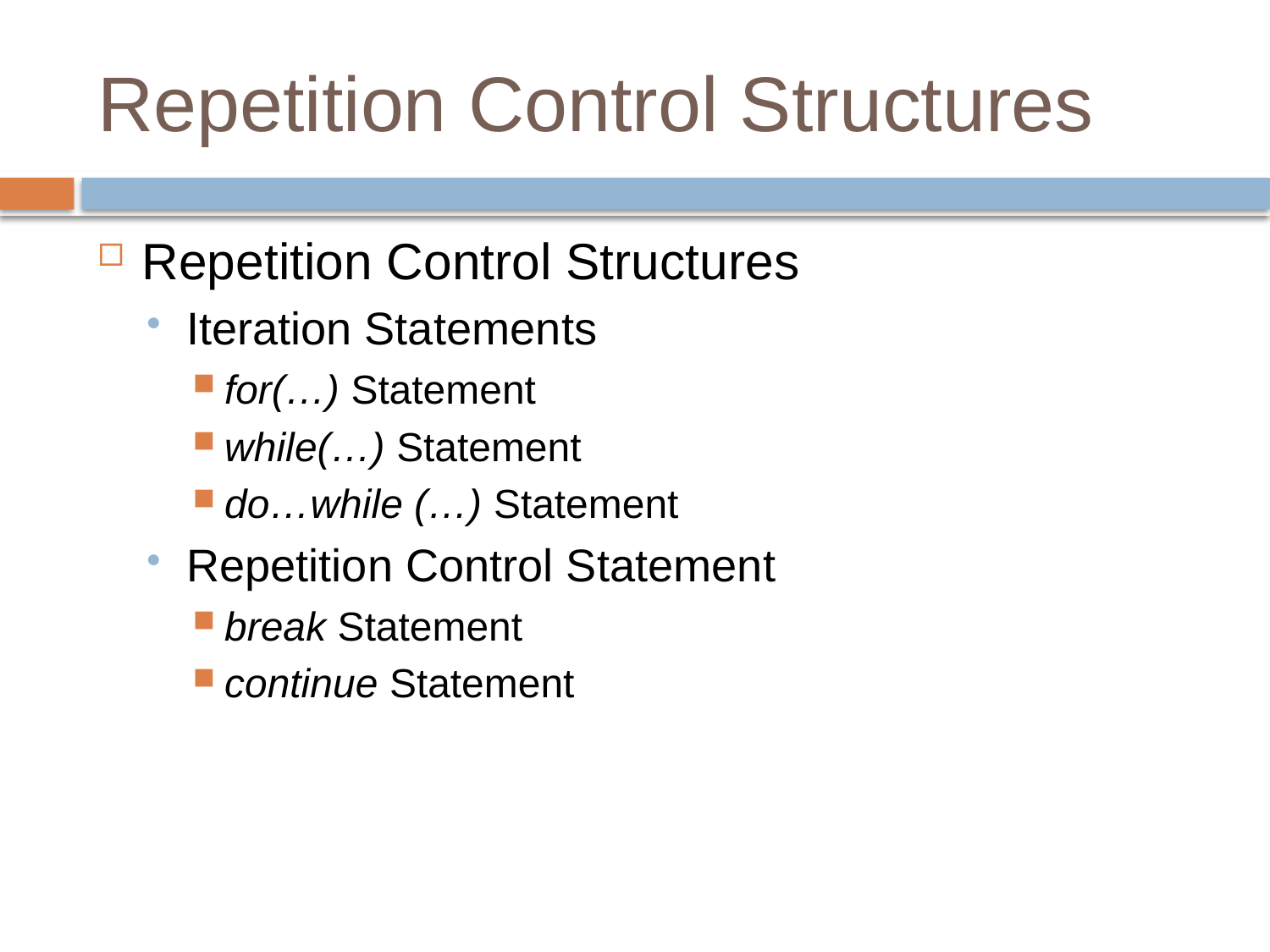

# Repetition Control Structures
Repetition Control Structures
Iteration Statements
for(…) Statement
while(…) Statement
do…while (…) Statement
Repetition Control Statement
break Statement
continue Statement